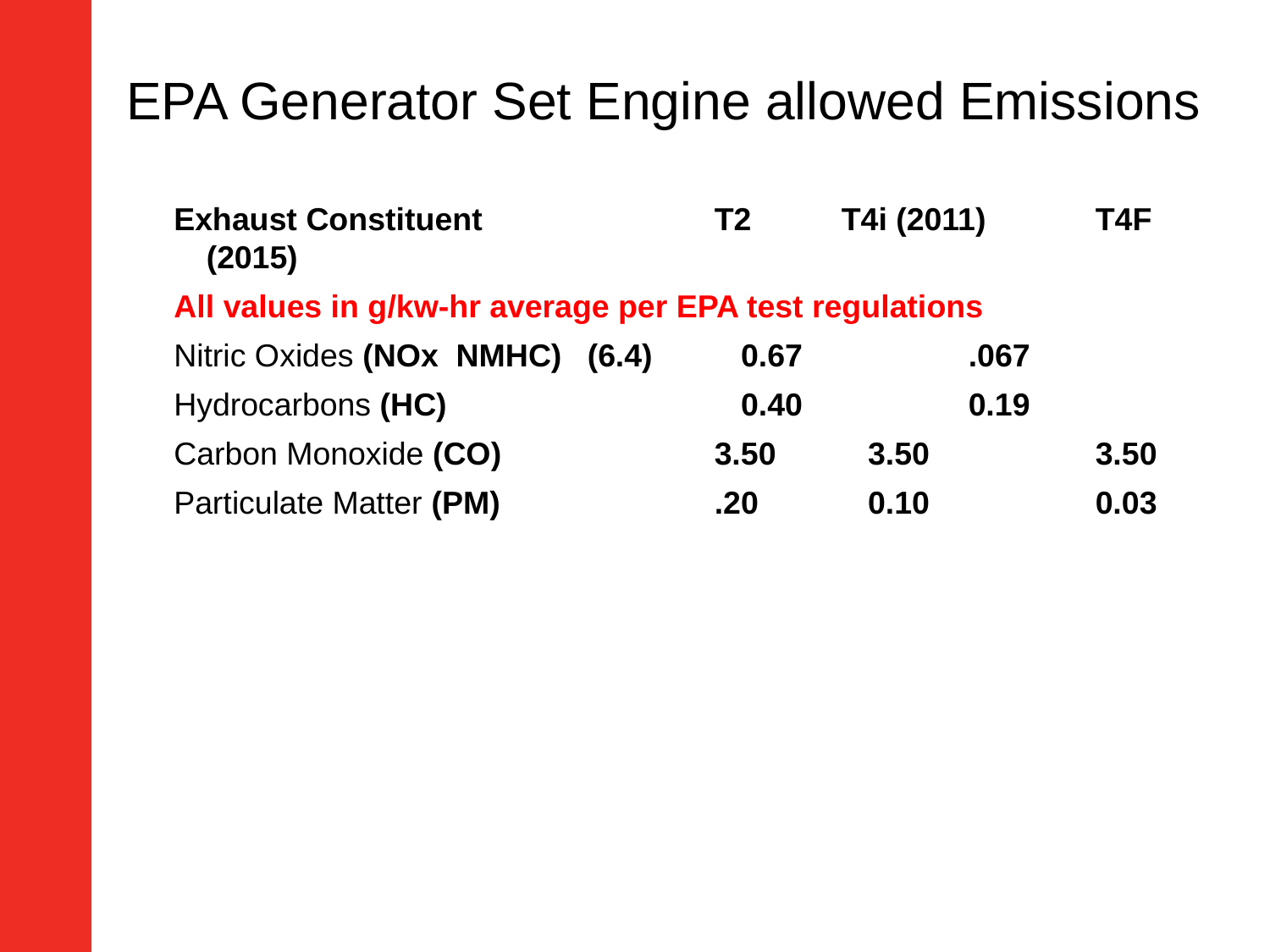

# EPA Generator Set Engine allowed Emissions
Exhaust Constituent		T2	T4i (2011)	T4F (2015)
All values in g/kw-hr average per EPA test regulations
Nitric Oxides (NOx  NMHC)	(6.4)	   0.67		.067
Hydrocarbons (HC)			   0.40		0.19
Carbon Monoxide (CO)		3.50	   3.50		3.50
Particulate Matter (PM)		.20	   0.10		0.03